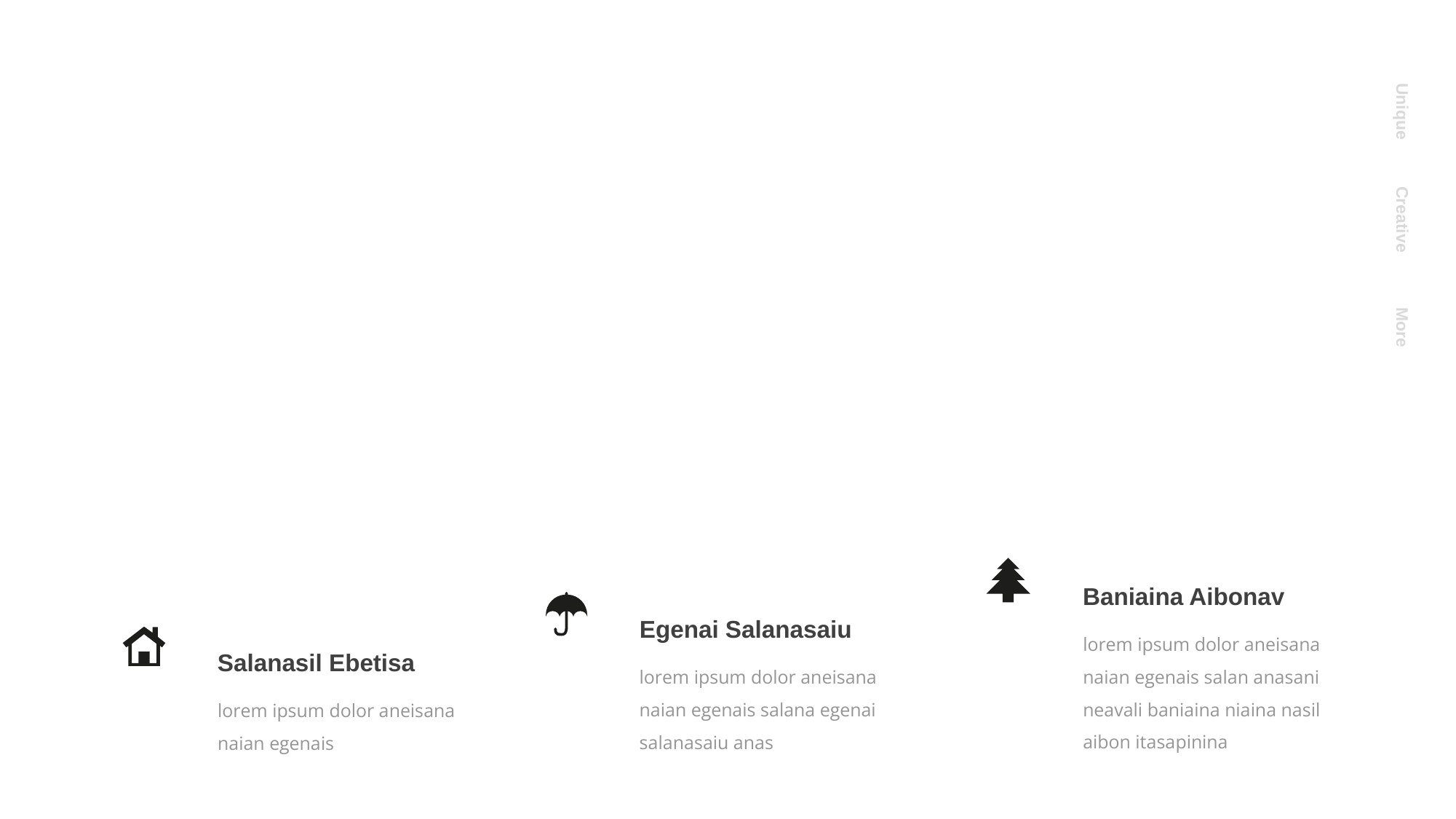

Plant A Tree In Your Lifetime
More
Unique
Creative

Baniaina Aibonav
lorem ipsum dolor aneisana naian egenais salan anasani neavali baniaina niaina nasil aibon itasapinina

Egenai Salanasaiu
lorem ipsum dolor aneisana naian egenais salana egenai salanasaiu anas

Salanasil Ebetisa
lorem ipsum dolor aneisana naian egenais